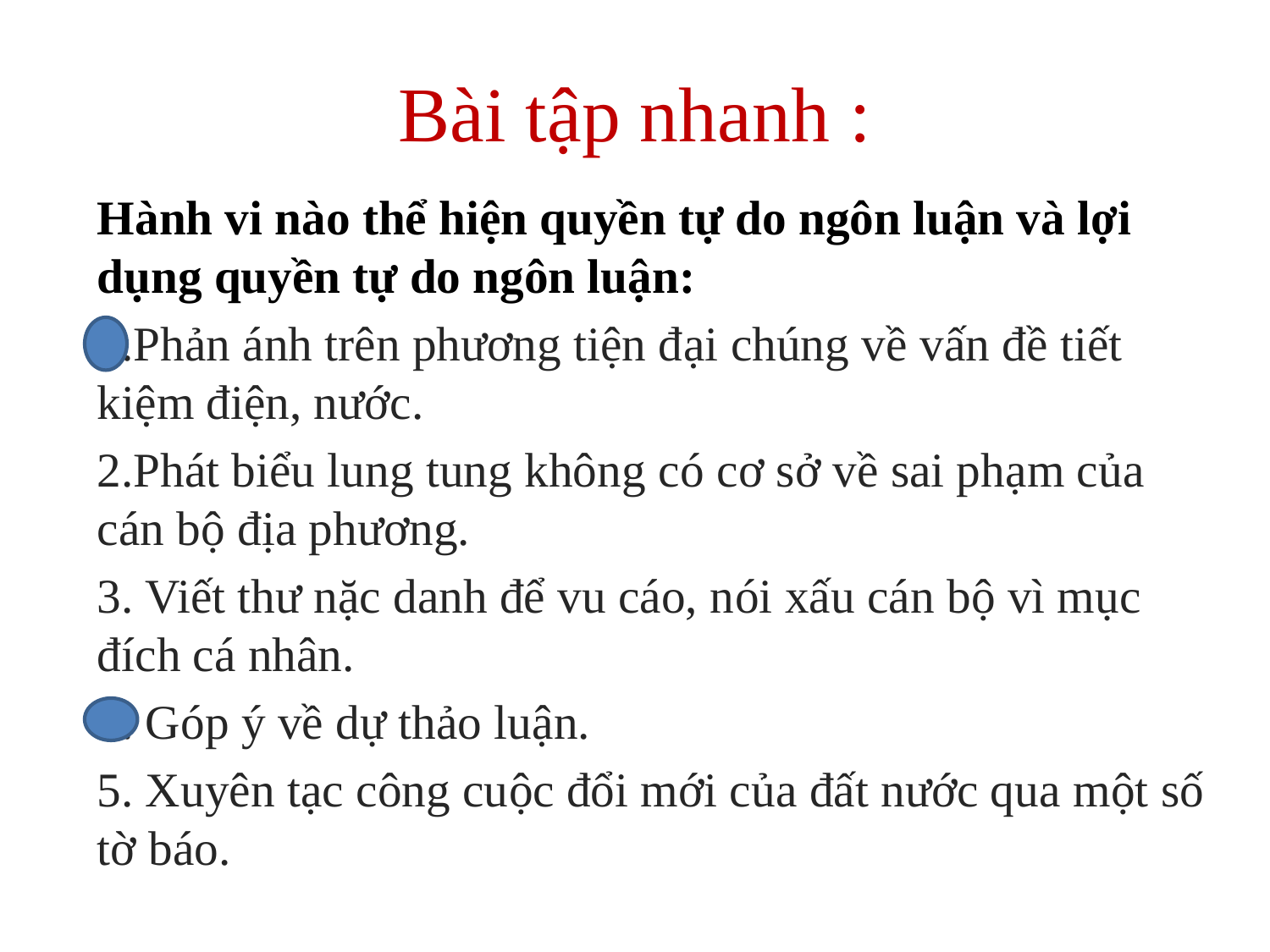

# Bài tập nhanh :
Hành vi nào thể hiện quyền tự do ngôn luận và lợi dụng quyền tự do ngôn luận:
1.Phản ánh trên phương tiện đại chúng về vấn đề tiết kiệm điện, nước.
2.Phát biểu lung tung không có cơ sở về sai phạm của cán bộ địa phương.
3. Viết thư nặc danh để vu cáo, nói xấu cán bộ vì mục đích cá nhân.
4. Góp ý về dự thảo luận.
5. Xuyên tạc công cuộc đổi mới của đất nước qua một số tờ báo.